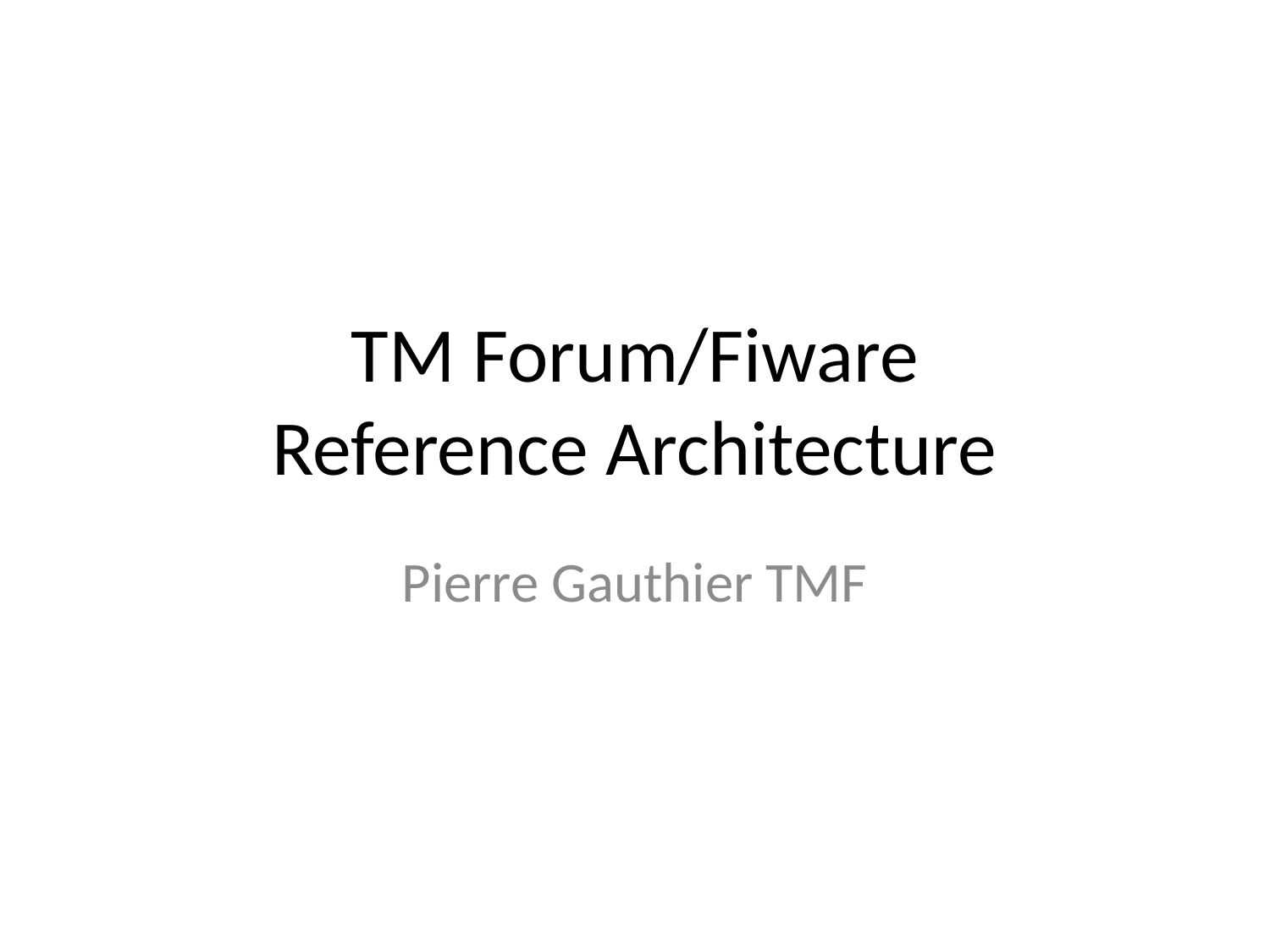

# TM Forum/Fiware Reference Architecture
Pierre Gauthier TMF